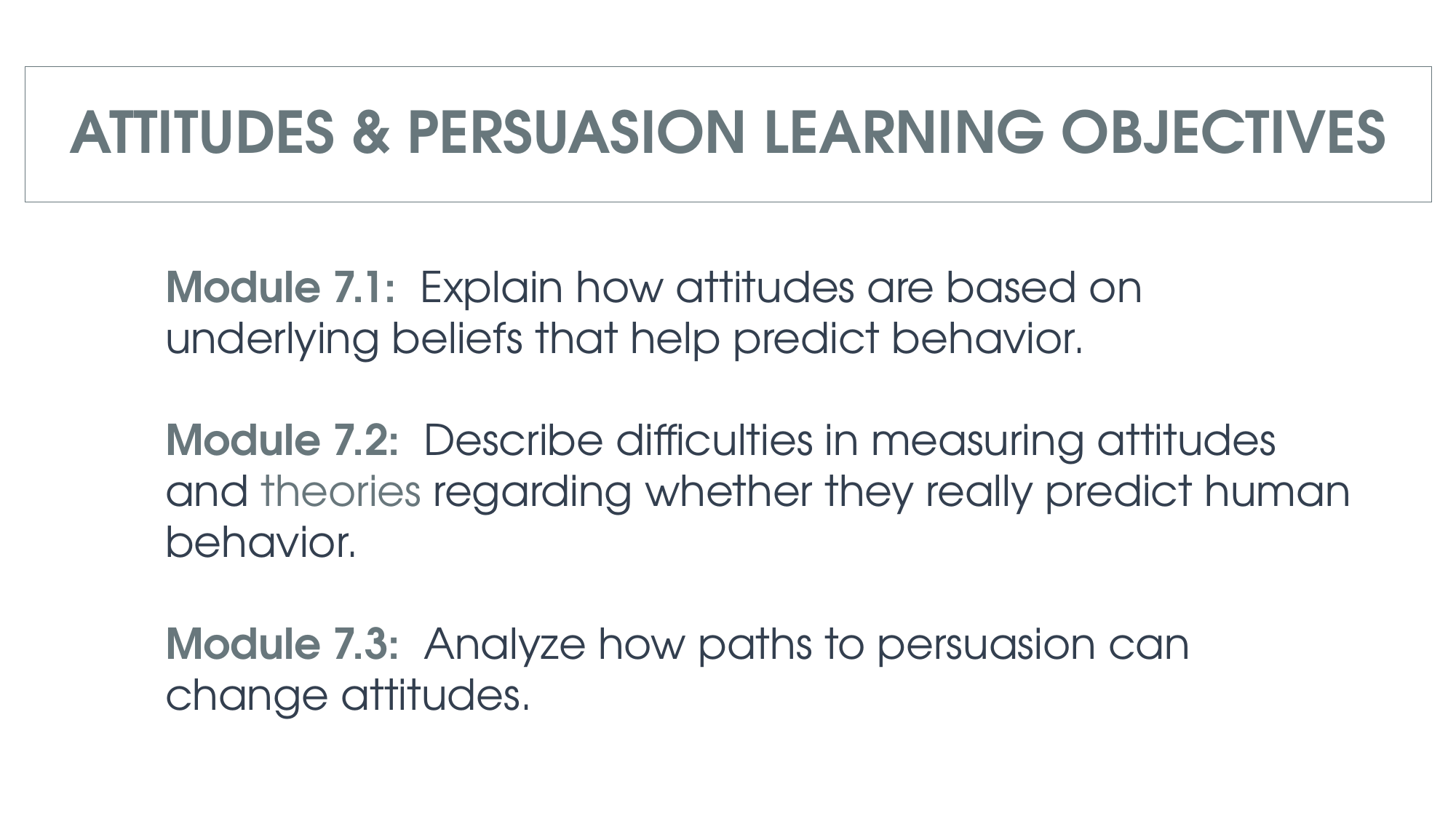

# ATTITUDES & PERSUASION LEARNING OBJECTIVES

Module 7.1:  Explain how attitudes are based on underlying beliefs that help predict behavior.

Module 7.2:  Describe difficulties in measuring attitudes and theories regarding whether they really predict human behavior.

Module 7.3:  Analyze how paths to persuasion can change attitudes.